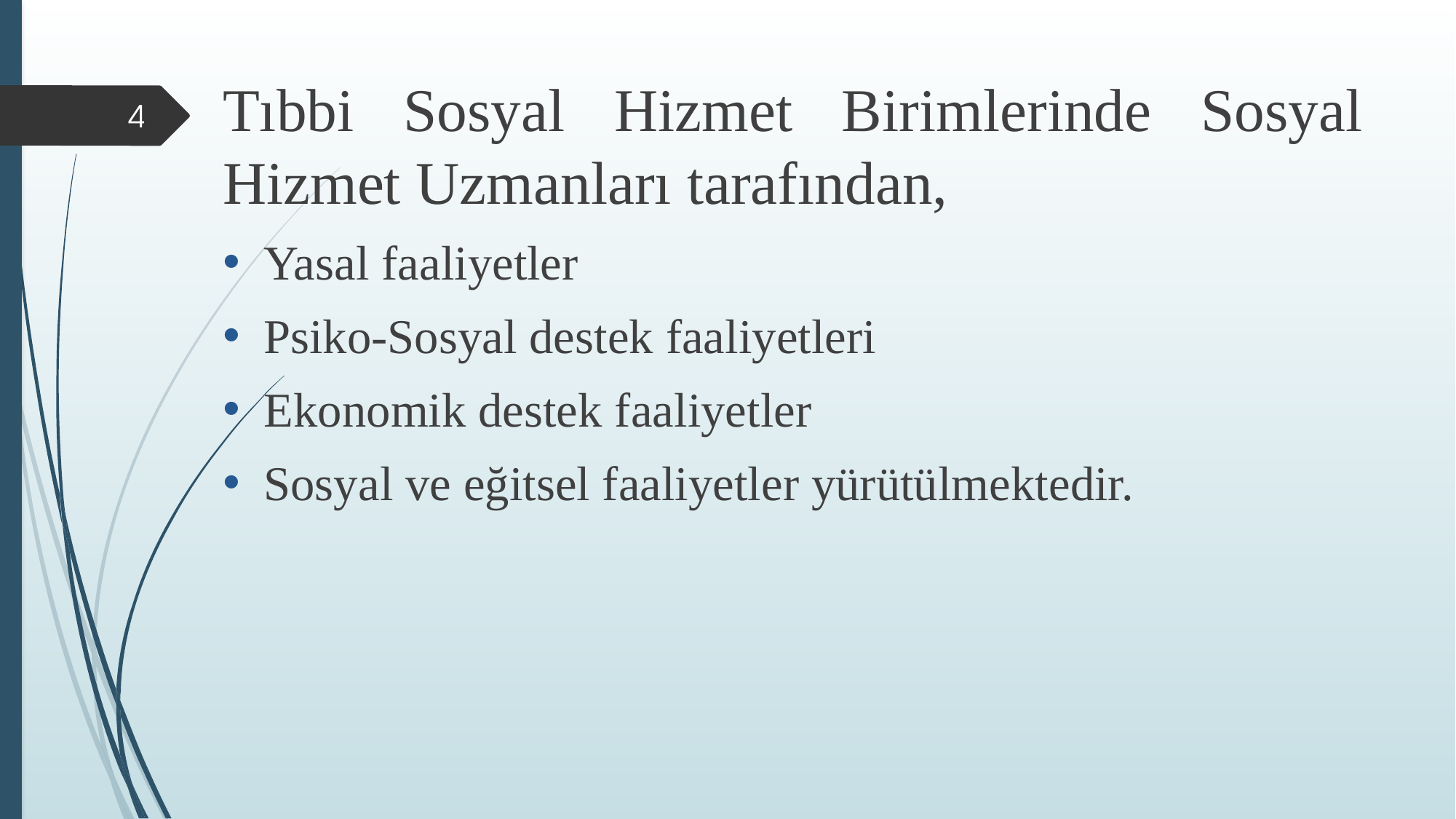

Tıbbi Sosyal Hizmet Birimlerinde Sosyal Hizmet Uzmanları tarafından,
Yasal faaliyetler
Psiko-Sosyal destek faaliyetleri
Ekonomik destek faaliyetler
Sosyal ve eğitsel faaliyetler yürütülmektedir.

4